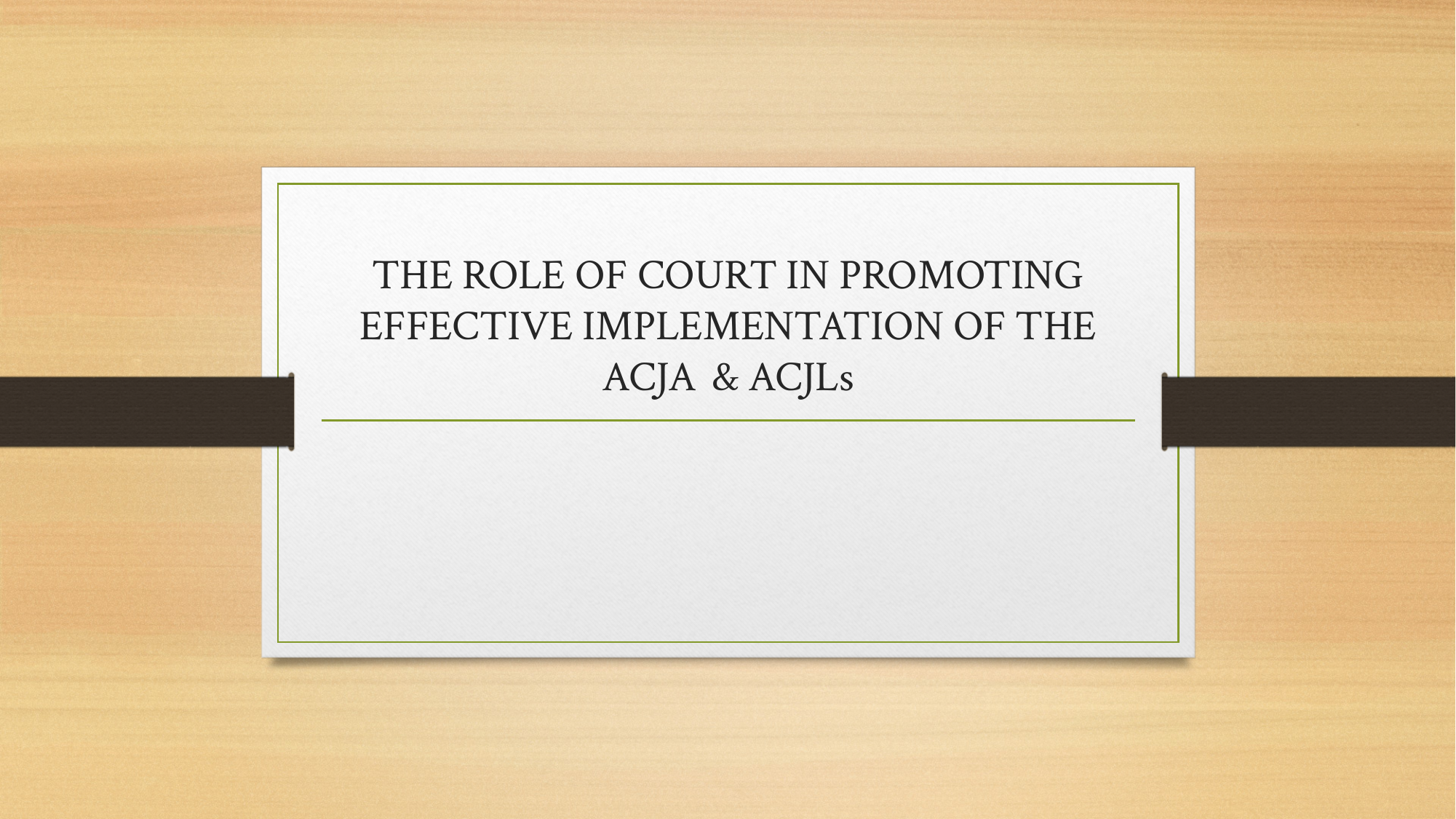

# THE ROLE OF COURT IN PROMOTING EFFECTIVE IMPLEMENTATION OF THE ACJA 	& ACJLs